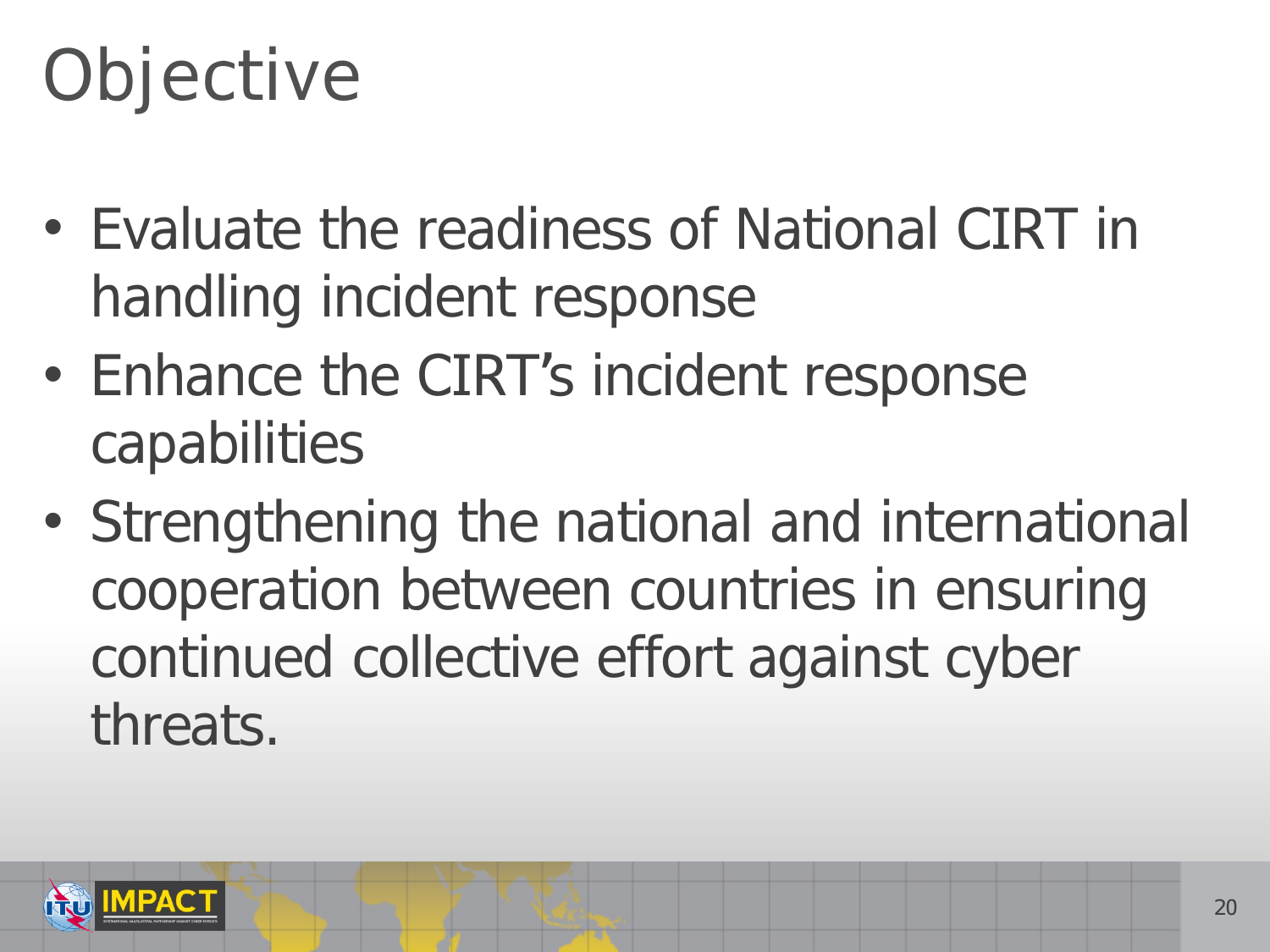

Objective

Evaluate the readiness of National CIRT in handling incident response
Enhance the CIRT’s incident response capabilities
Strengthening the national and international cooperation between countries in ensuring continued collective effort against cyber threats.